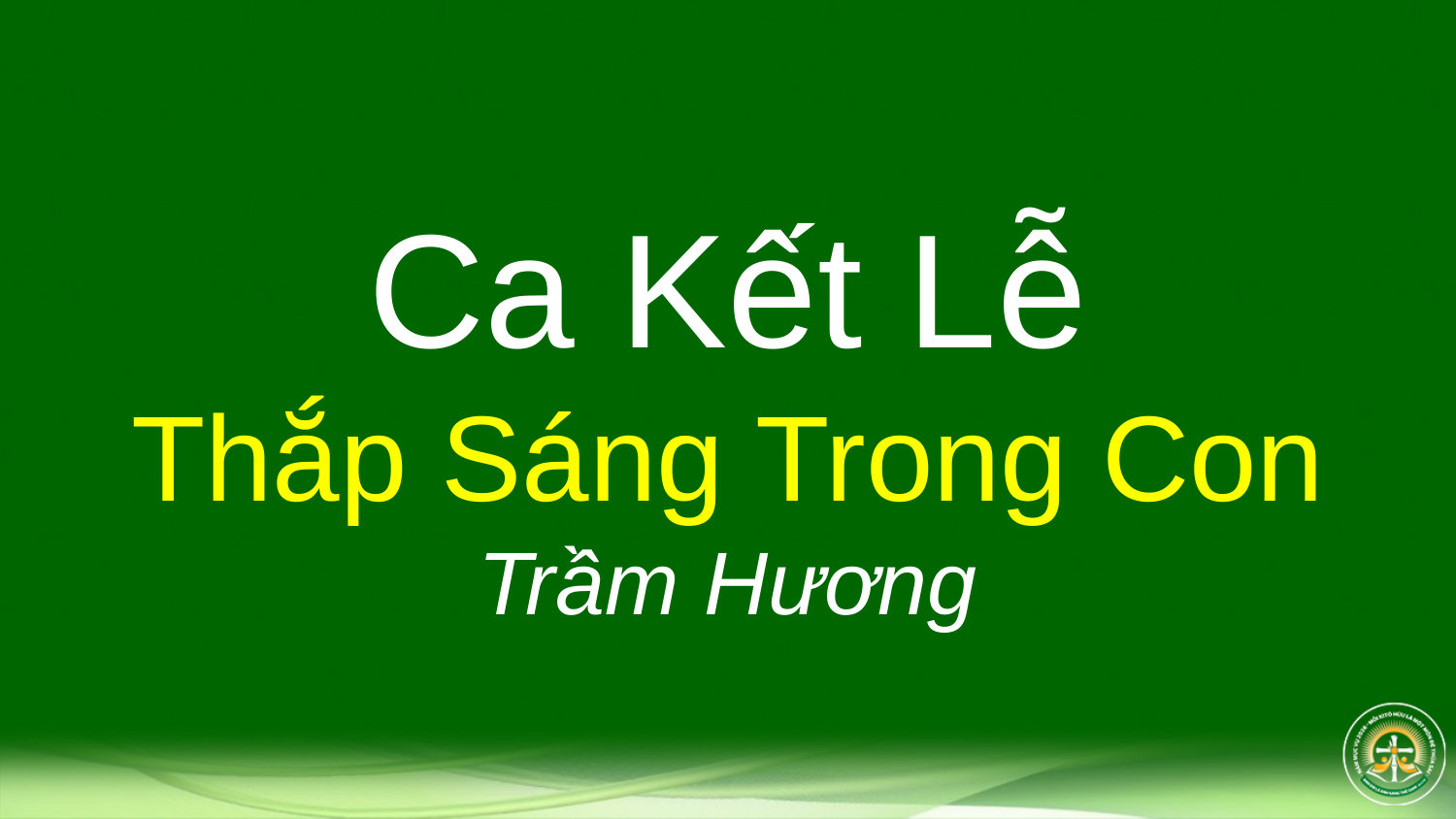

# Ca Kết Lễ Thắp Sáng Trong Con Trầm Hương